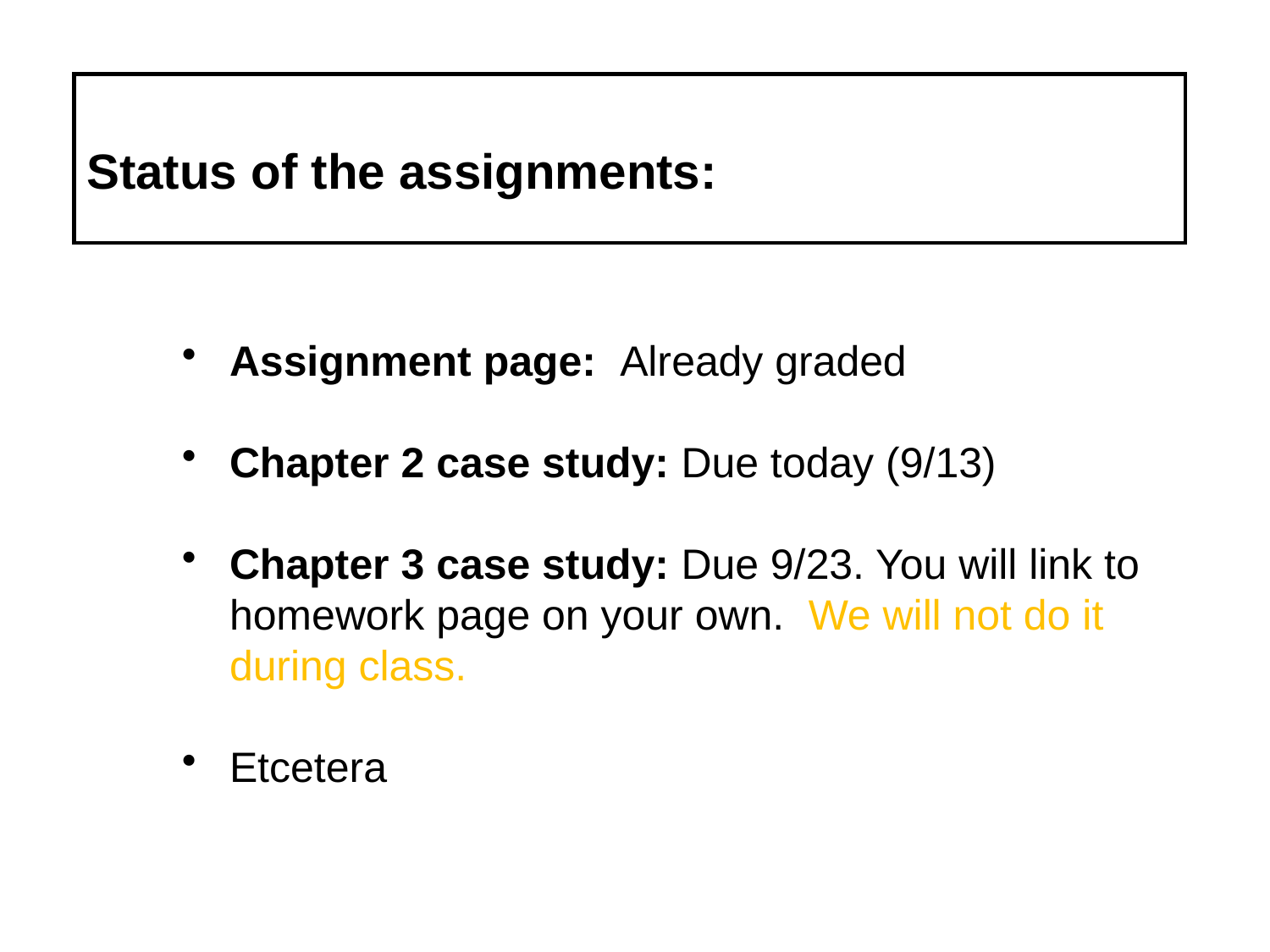

Status of the assignments:

Assignment page:  Already graded

Chapter 2 case study: Due today (9/13)
Chapter 3 case study: Due 9/23. You will link to homework page on your own.  We will not do it during class.
Etcetera